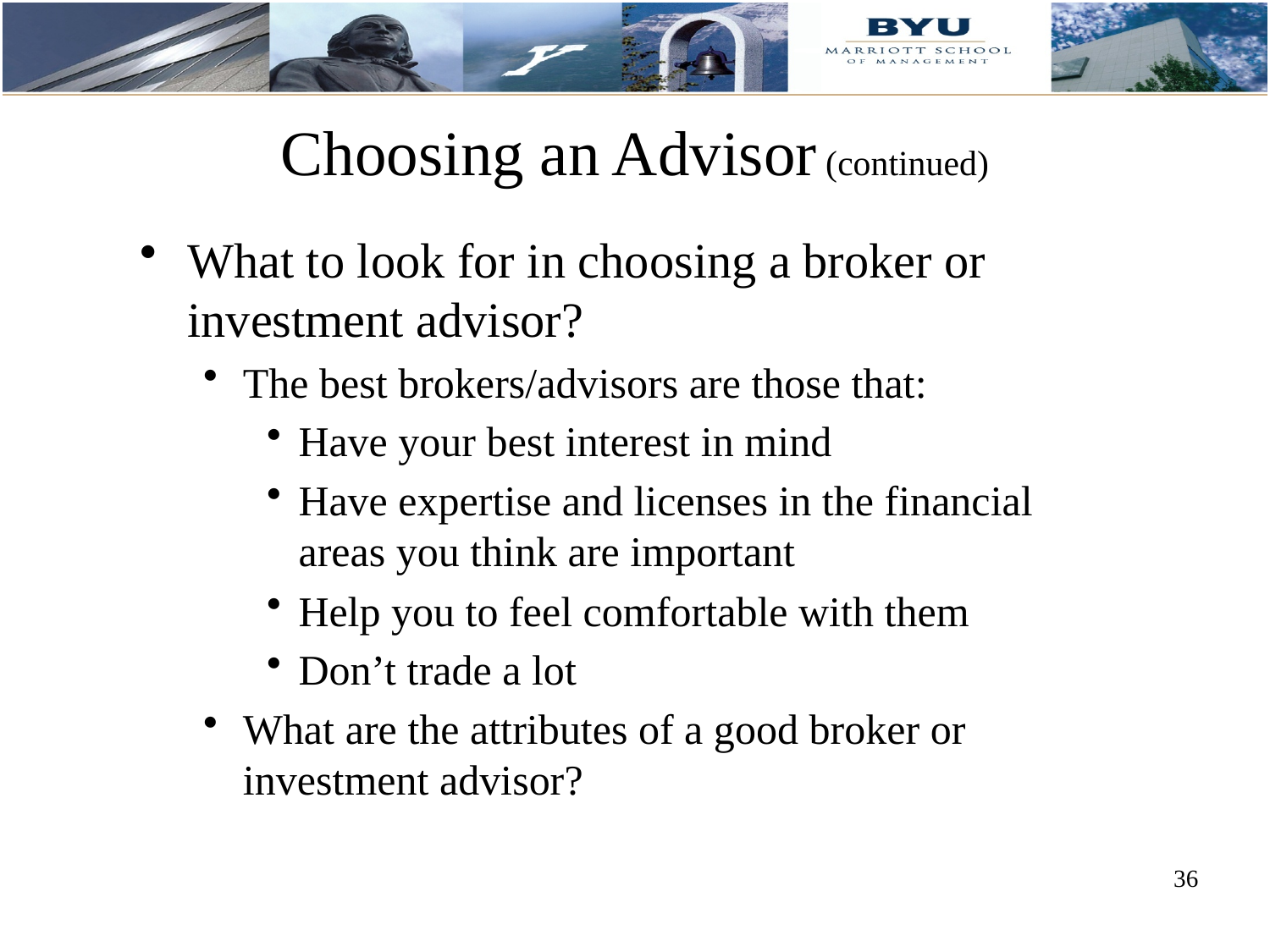

Choosing an Advisor (continued)
What to look for in choosing a broker or investment advisor?
The best brokers/advisors are those that:
Have your best interest in mind
Have expertise and licenses in the financial areas you think are important
Help you to feel comfortable with them
Don’t trade a lot
What are the attributes of a good broker or investment advisor?